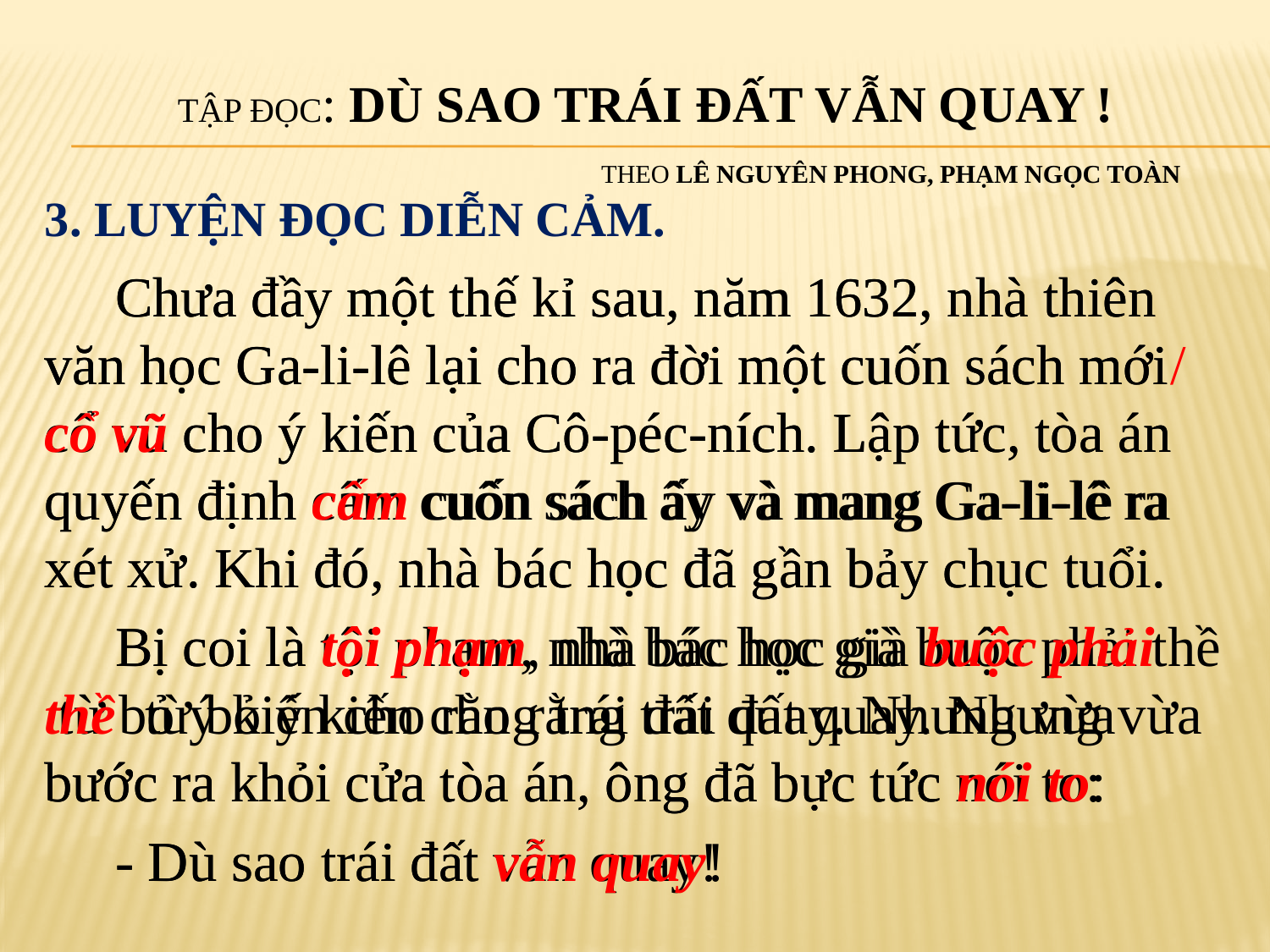

Tập đọc: dù sao trái đất vẫn quay !
                                      Theo lê nguyên phong, phạm ngọc toàn
# 3. luyện đọc diễn cảm.
     Chưa đầy một thế kỉ sau, năm 1632, nhà thiên văn học Ga-li-lê lại cho ra đời một cuốn sách mới cổ vũ cho ý kiến của Cô-péc-ních. Lập tức, tòa án quyến định cấm cuốn sách ấy và mang Ga-li-lê ra xét xử. Khi đó, nhà bác học đã gần bảy chục tuổi.
     Bị coi là tội phạm, nhà bác học già buộc phải thề  từ bỏ ý kiến cho rằng trái đất quay. Nhưng vừa bước ra khỏi cửa tòa án, ông đã bực tức nói to:
     - Dù sao trái đất vẫn quay!
     Chưa đầy một thế kỉ sau, năm 1632, nhà thiên văn học Ga-li-lê lại cho ra đời một cuốn sách mới/ cổ vũ cho ý kiến của Cô-péc-ních. Lập tức, tòa án quyến định cấm cuốn sách ấy và mang Ga-li-lê ra xét xử. Khi đó, nhà bác học đã gần bảy chục tuổi.
     Bị coi là tội phạm, nhà bác học già buộc phải thề  từ bỏ ý kiến cho rằng trái đất quay. Nhưng vừa bước ra khỏi cửa tòa án, ông đã bực tức nói to:
     - Dù sao trái đất vẫn quay!